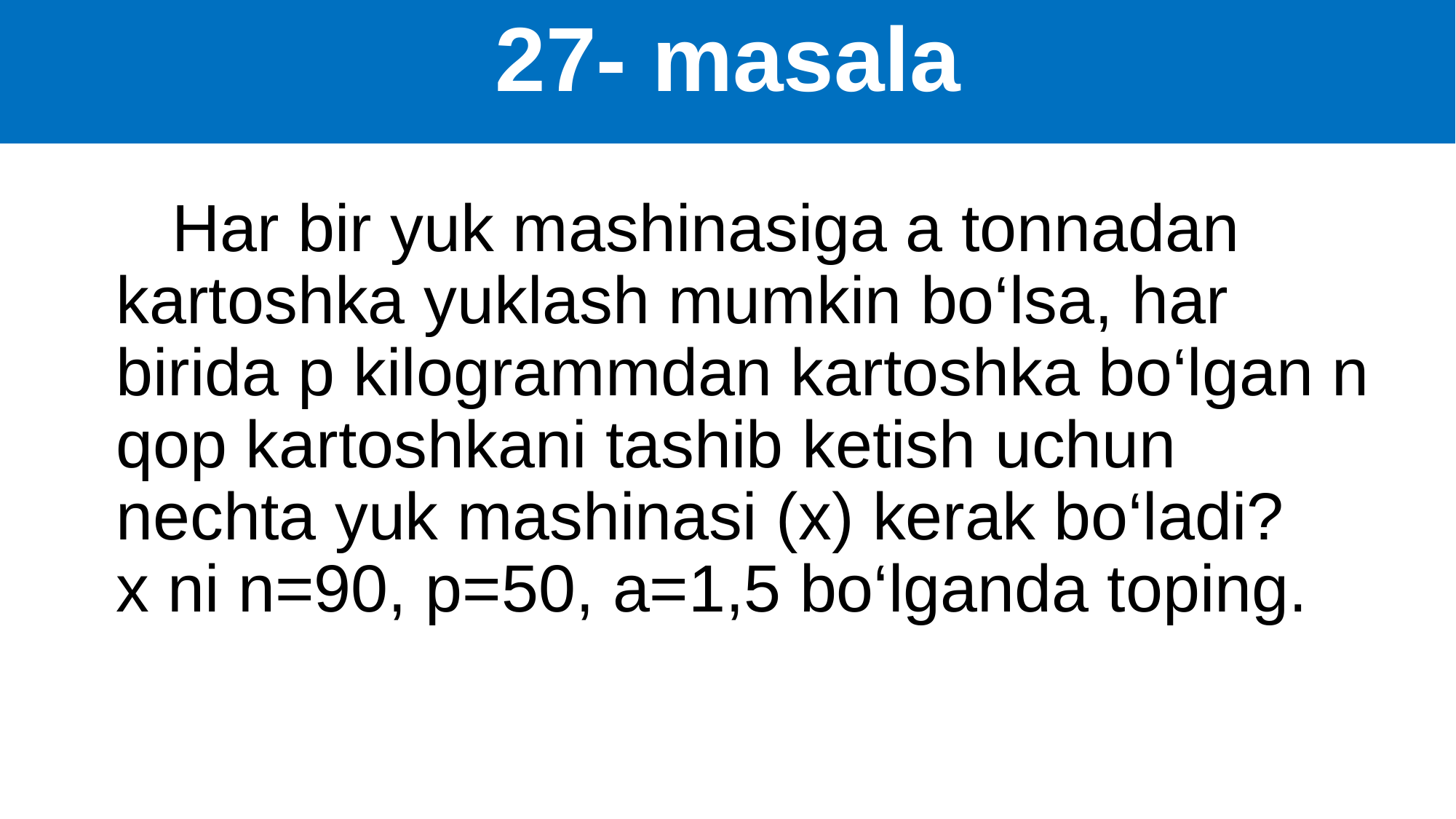

27- masala
   Har bir yuk mashinasiga a tonnadan kartoshka yuklash mumkin bo‘lsa, har birida p kilogrammdan kartoshka bo‘lgan n qop kartoshkani tashib ketish uchun nechta yuk mashinasi (x) kerak bo‘ladi?   x ni n=90, p=50, a=1,5 bo‘lganda toping.